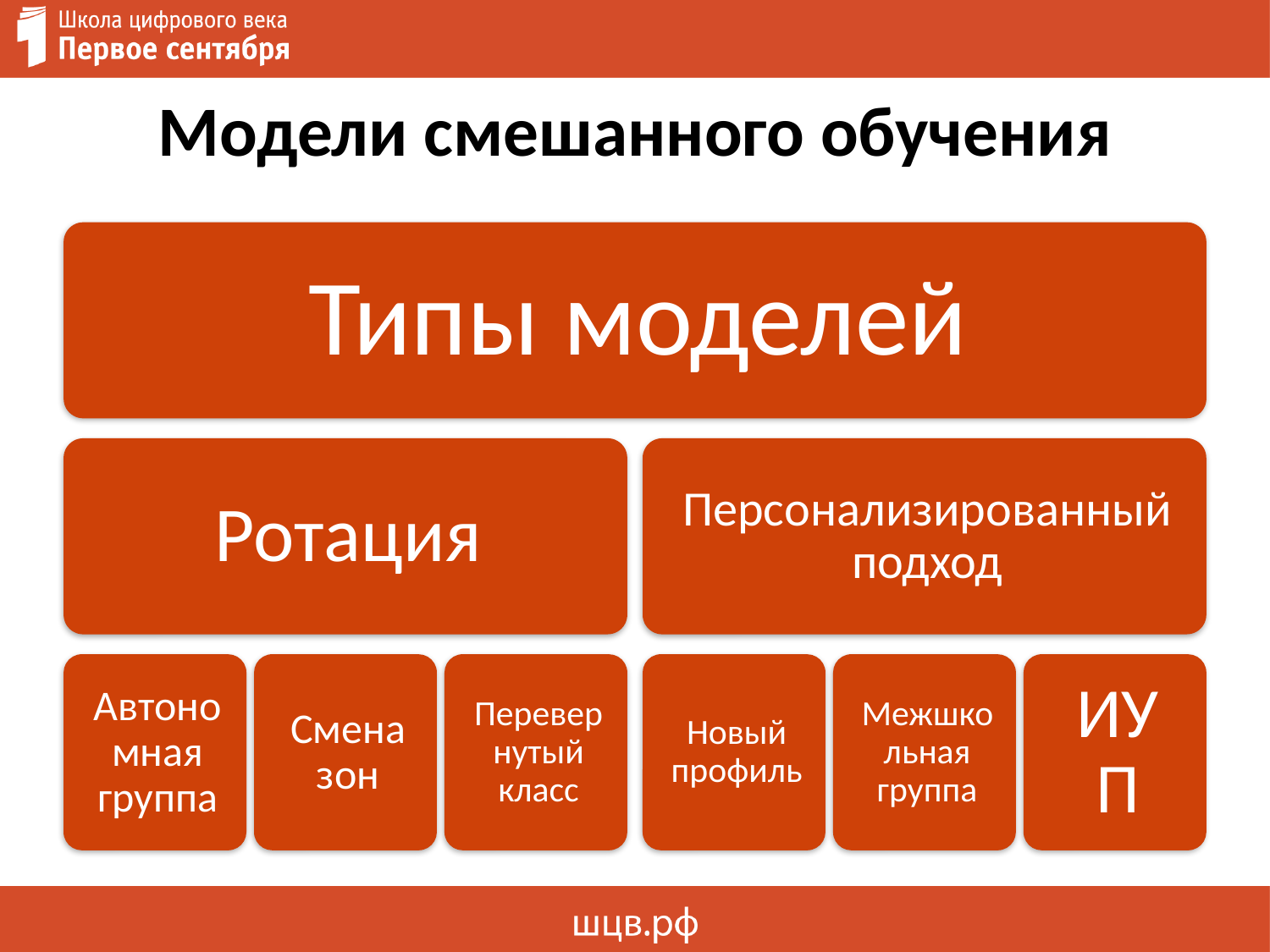

Модели смешанного обучения
Типы моделей
Ротация
Автономная группа
Смена зон
Перевернутый класс
Персонализированный подход
Новый профиль
Межшкольная группа
ИУП